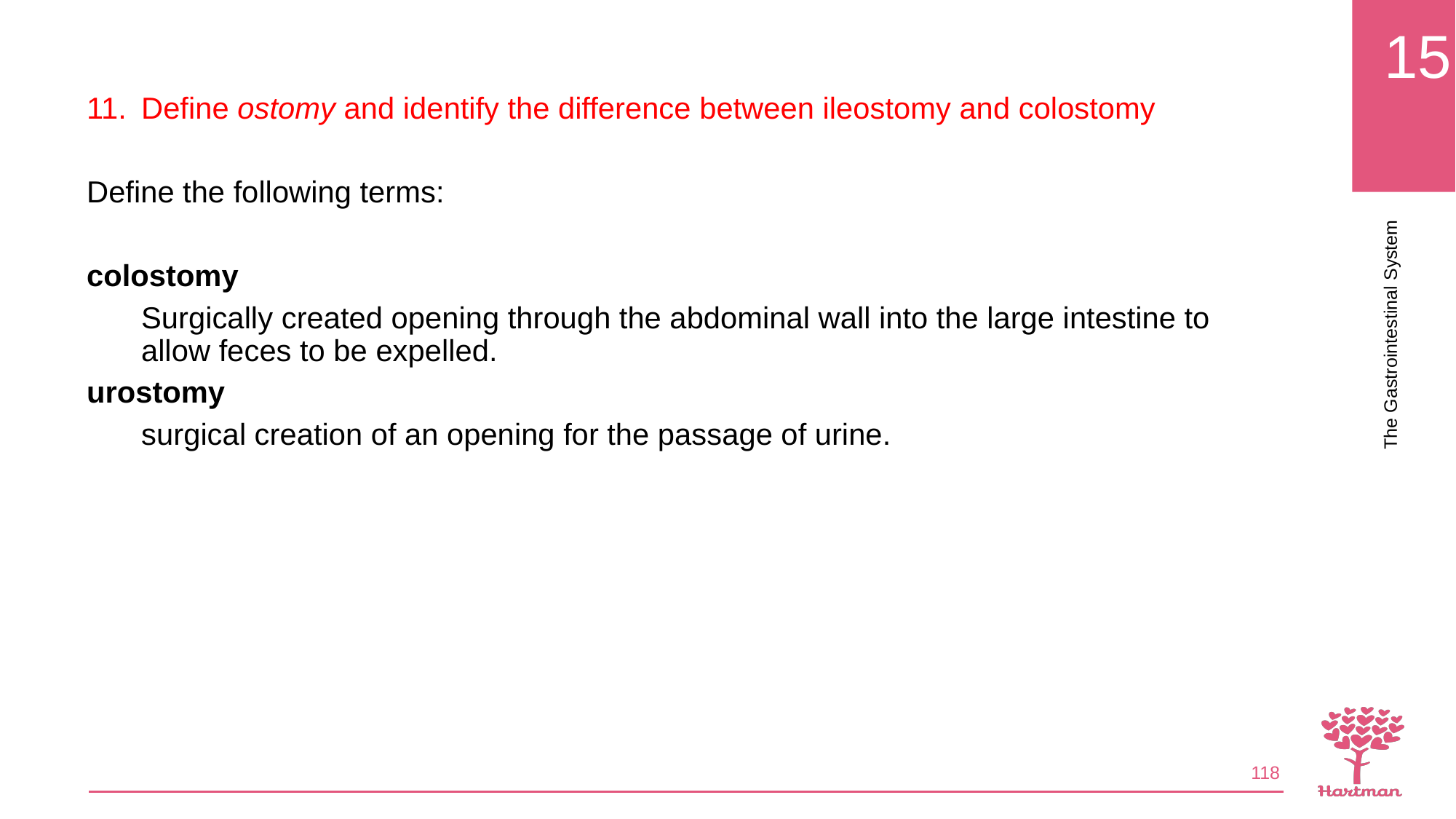

Define ostomy and identify the difference between ileostomy and colostomy

Define the following terms:

colostomy
Surgically created opening through the abdominal wall into the large intestine to allow feces to be expelled.
urostomy
surgical creation of an opening for the passage of urine.

118